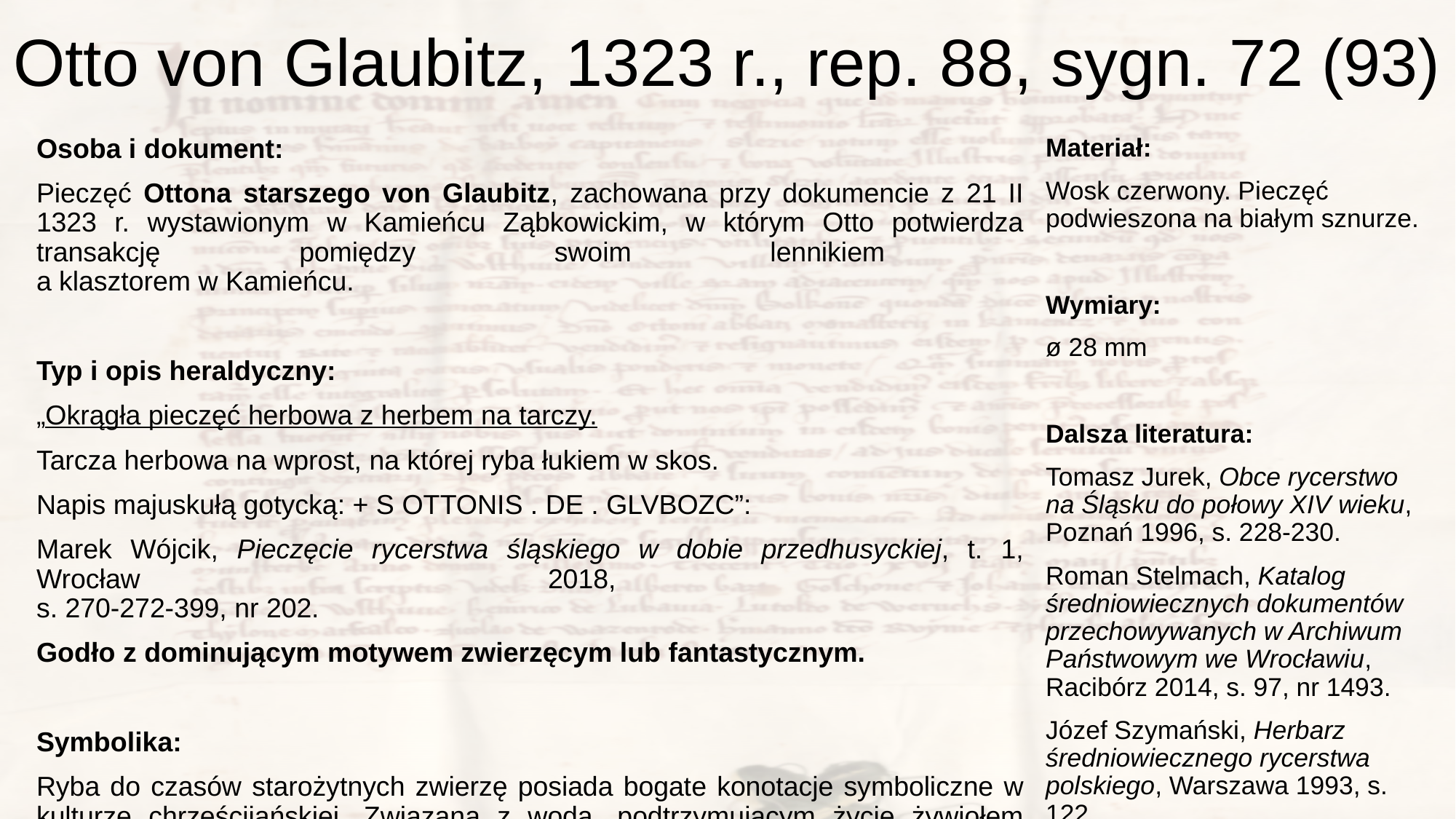

# Otto von Glaubitz, 1323 r., rep. 88, sygn. 72 (93)
Osoba i dokument:
Pieczęć Ottona starszego von Glaubitz, zachowana przy dokumencie z 21 II 1323 r. wystawionym w Kamieńcu Ząbkowickim, w którym Otto potwierdza transakcję pomiędzy swoim lennikiem
a klasztorem w Kamieńcu.

Typ i opis heraldyczny:
„Okrągła pieczęć herbowa z herbem na tarczy.
Tarcza herbowa na wprost, na której ryba łukiem w skos.
Napis majuskułą gotycką: + S OTTONIS . DE . GLVBOZC”:
Marek Wójcik, Pieczęcie rycerstwa śląskiego w dobie przedhusyckiej, t. 1, Wrocław 2018,
s. 270-272-399, nr 202.
Godło z dominującym motywem zwierzęcym lub fantastycznym.

Symbolika:
Ryba do czasów starożytnych zwierzę posiada bogate konotacje symboliczne w kulturze chrześcijańskiej. Związana z wodą, podtrzymującym życie żywiołem chrztu, niczym wierny
z religią. Herb znany później jako Glaubicz, gdzie w polu czerwonym ryba srebrna łukiem w skos.
Materiał:
Wosk czerwony. Pieczęć podwieszona na białym sznurze.

Wymiary:
ø 28 mm

Dalsza literatura:
Tomasz Jurek, Obce rycerstwo na Śląsku do połowy XIV wieku, Poznań 1996, s. 228-230.
Roman Stelmach, Katalog średniowiecznych dokumentów przechowywanych w Archiwum Państwowym we Wrocławiu, Racibórz 2014, s. 97, nr 1493.
Józef Szymański, Herbarz średniowiecznego rycerstwa polskiego, Warszawa 1993, s. 122.